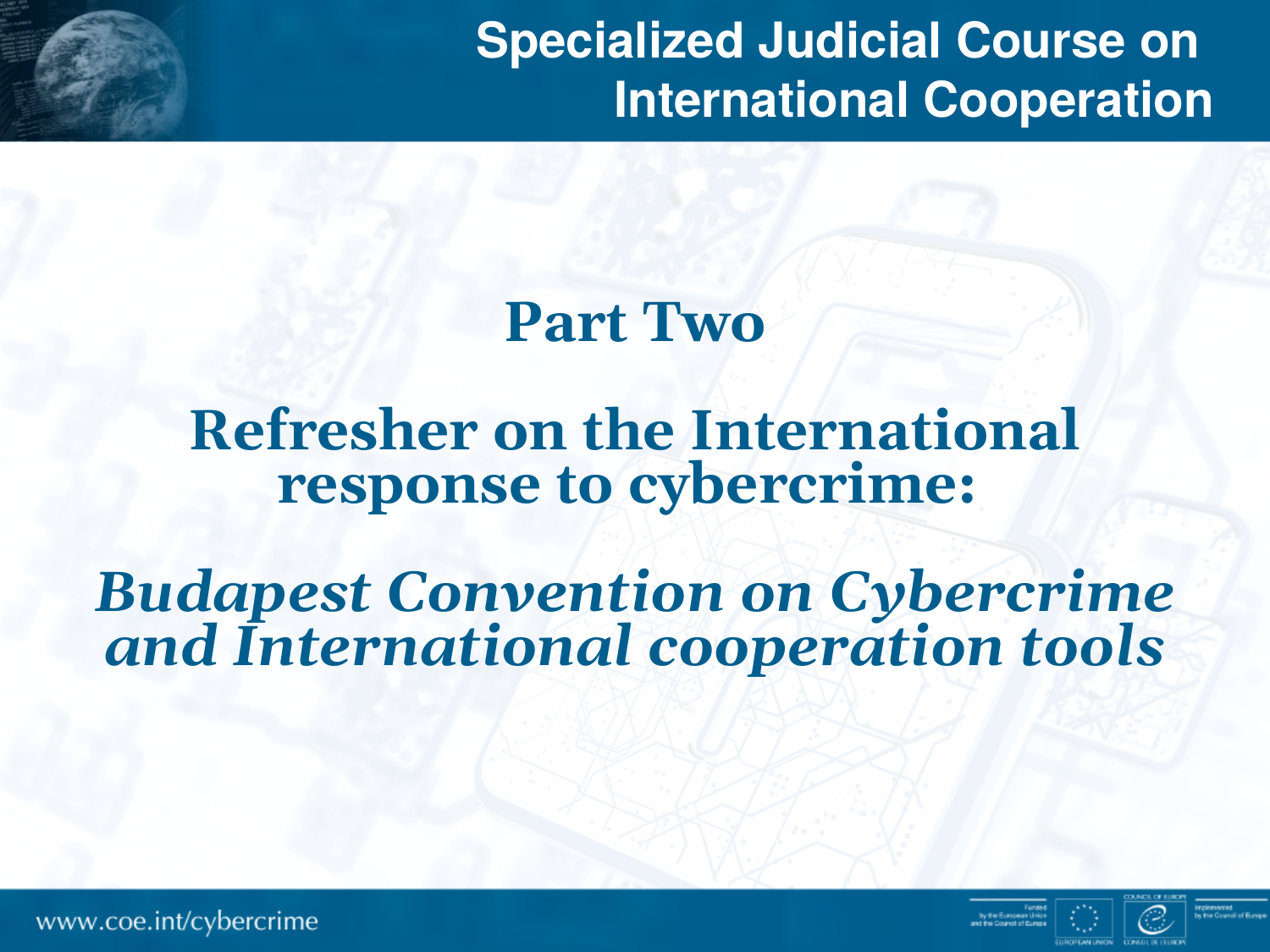

Specialized Judicial Course on
International Cooperation
Part Two
Refresher on the International response to cybercrime:

Budapest Convention on Cybercrime and International cooperation tools